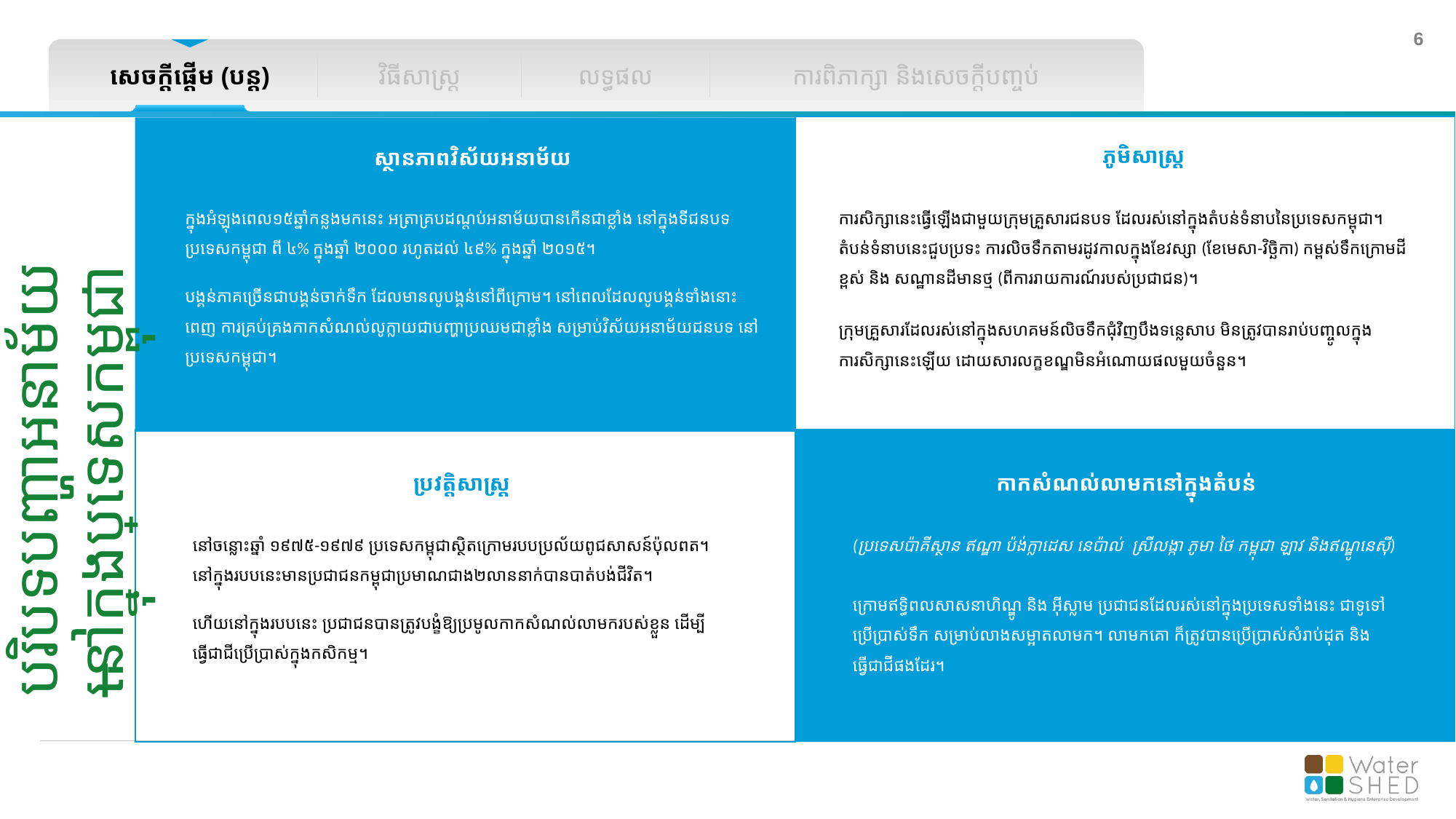

សេចក្តីផ្តើម​ (បន្ត)
វិធីសាស្រ្ត
លទ្ធផល
ការពិភាក្សា និងសេចក្តីបញ្ចប់

ភូមិសាស្រ្ត
ស្ថានភាពវិស័យអនាម័យ
ក្នុងអំឡុងពេល១៥ឆ្នាំកន្លងមកនេះ អត្រាគ្របដណ្តប់អនាម័យបានកើនជាខ្លាំង នៅក្នុងទីជនបទប្រទេសកម្ពុជា ពី ៤%​ ក្នុងឆ្នាំ ២០០០ រហូតដល់ ៤៩% ក្នុងឆ្នាំ ២០១៥។
បង្គន់ភាគច្រើនជាបង្គន់ចាក់ទឹក ដែលមានលូបង្គន់នៅពីក្រោម។ នៅពេលដែលលូបង្គន់ទាំងនោះពេញ ការគ្រប់គ្រងកាកសំណល់លូក្លាយជាបញ្ហាប្រឈមជាខ្លាំង សម្រាប់វិស័យអនាម័យជនបទ នៅប្រទេសកម្ពុជា។
ការសិក្សានេះធ្វើឡើងជាមួយក្រុមគ្រួសារជនបទ ដែលរស់នៅក្នុងតំបន់ទំនាបនៃប្រទេសកម្ពុជា។ តំបន់ទំនាបនេះជួបប្រទះ ការលិចទឹកតាមរដូវកាលក្នុងខែវស្សា (ខែមេសា-វិច្ឆិកា) កម្ពស់ទឹកក្រោមដីខ្ពស់ និង សណ្ឋានដីមានថ្ម (ពីការរាយការណ៍របស់ប្រជាជន)។

ក្រុមគ្រួសារដែលរស់នៅក្នុងសហគមន៍លិចទឹកជុំវិញបឹងទន្លេសាប មិនត្រូវបានរាប់បញ្ចូលក្នុងការសិក្សានេះឡើយ ដោយសារលក្ខខណ្ឌមិនអំណោយផលមួយចំនួន។
បរិបទបញ្ហាអនាម័យ នៅក្នុងប្រទេសកម្ពុជា

ប្រវត្តិសាស្រ្ត

នៅចន្លោះឆ្នាំ ១៩៧៥-១៩៧៩ ប្រទេសកម្ពុជាស្ថិតក្រោមរបបប្រល័យពូជសាសន៍ប៉ុលពត។​​ នៅក្នុងរបបនេះមានប្រជាជនកម្ពុជាប្រមាណជាង២លាននាក់បានបាត់បង់ជីវិត។
ហើយនៅក្នុងរបបនេះ ប្រជាជនបានត្រូវបង្ខំឱ្យប្រមូលកាកសំណល់លាមករបស់ខ្លួន ដើម្បីធ្វើជាជីប្រើប្រាស់ក្នុងកសិកម្ម។
កាកសំណល់លាមកនៅក្នុងតំបន់
(ប្រទេសប៉ាគីស្ថាន ឥណ្ឌា ប៉ង់ក្លាដេស នេប៉ាល់  ស្រីលង្កា ភូមា ថៃ កម្ពុជា ឡាវ ​និង​ឥណ្ឌូនេស៊ី)
ក្រោមឥទ្ធិពលសាសនាហិណ្ឌូ និង អ៊ីស្លាម ប្រជាជនដែលរស់នៅក្នុងប្រទេសទាំងនេះ ជាទូទៅប្រើប្រាស់ទឹក សម្រាប់លាងសម្អាតលាមក។ លាមកគោ ក៏ត្រូវបានប្រើប្រាស់សំរាប់ដុត​ និងធ្វើជាជីផងដែរ។